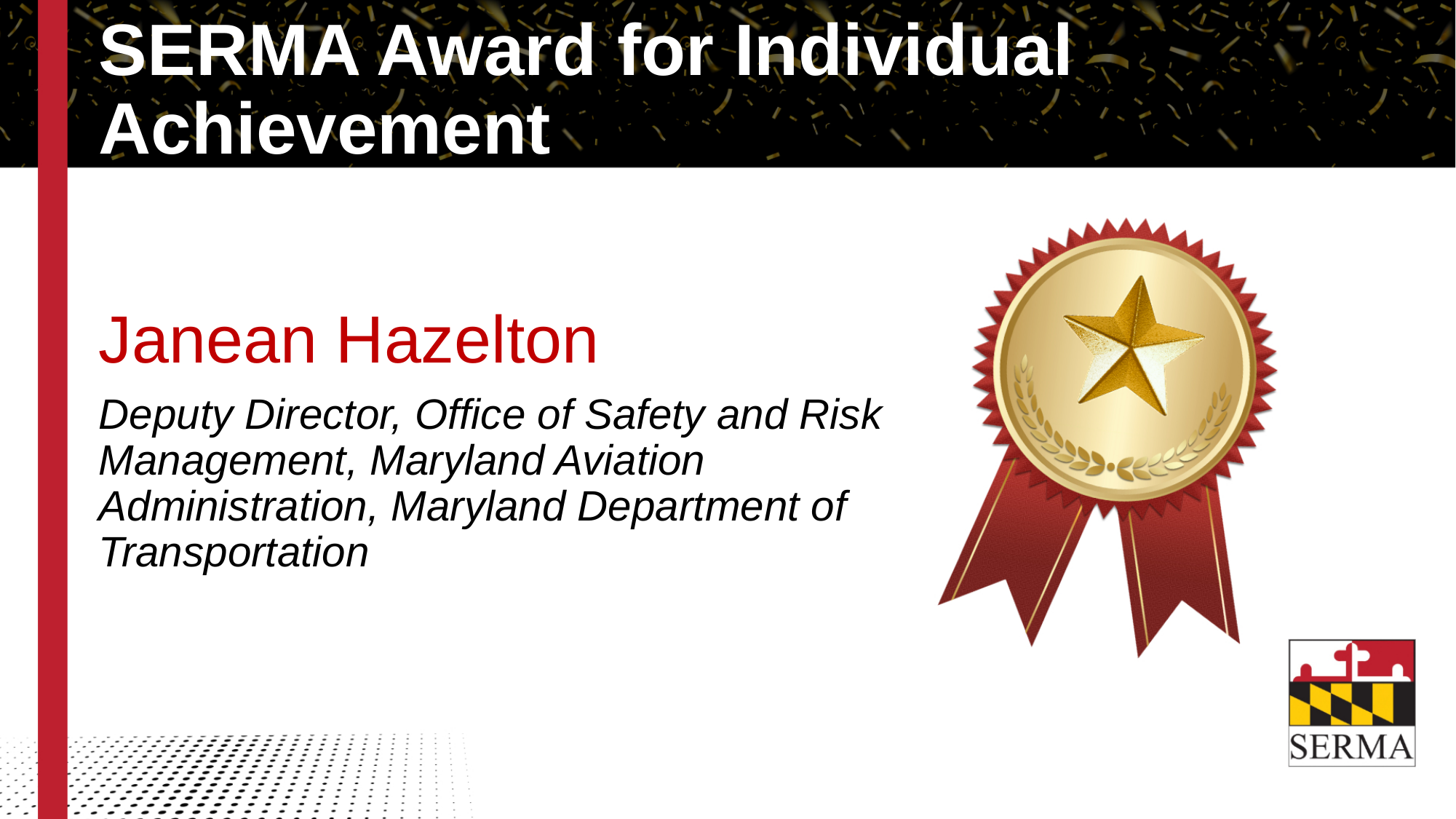

# SERMA Award for Individual Achievement
Janean Hazelton
Deputy Director, Office of Safety and Risk Management, Maryland Aviation Administration, Maryland Department of Transportation